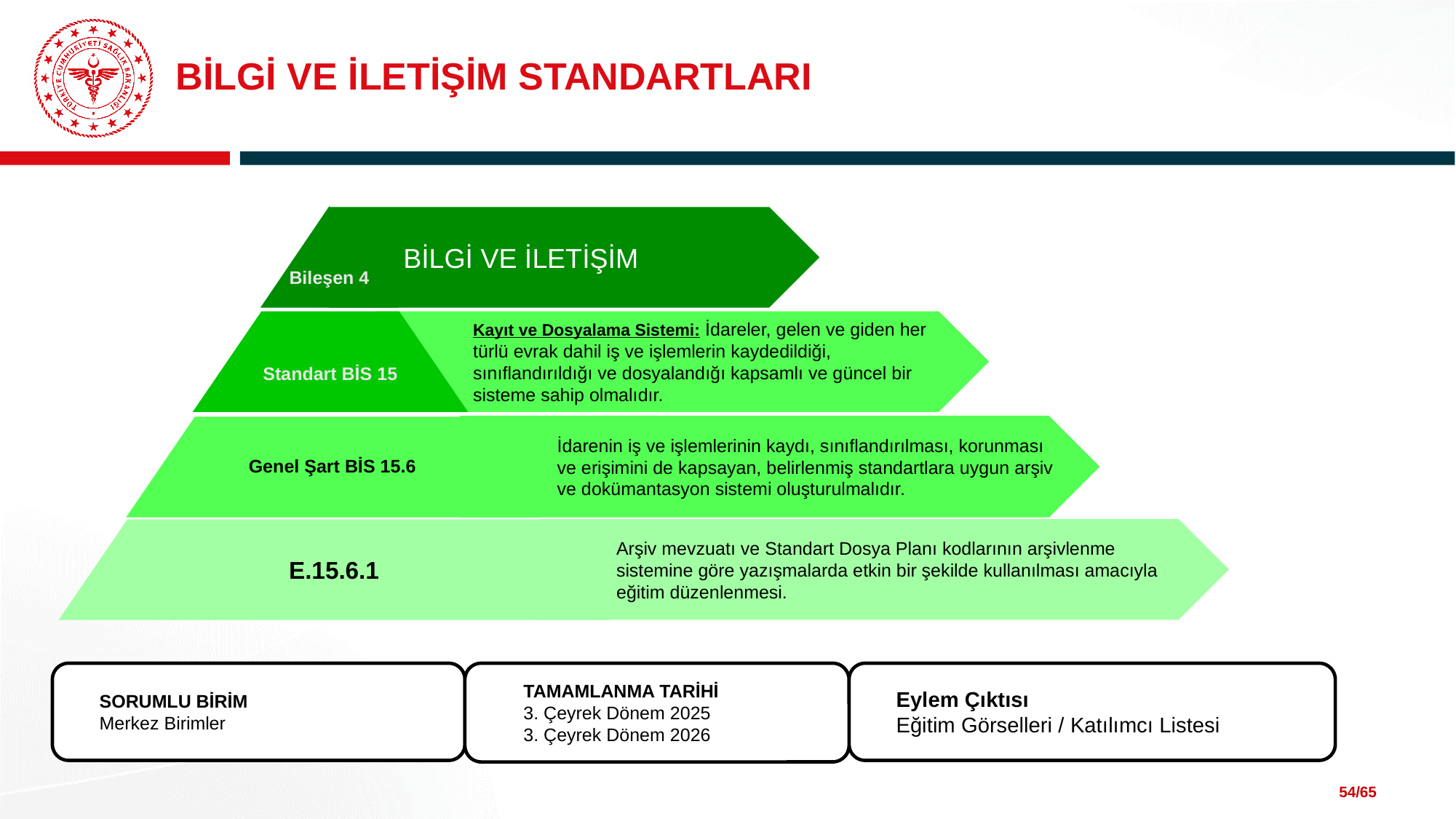

# BİLGİ VE İLETİŞİM STANDARTLARI

Bileşen 4
BİLGİ VE İLETİŞİM

Standart BİS 15
İdarenin iş ve işlemlerinin kaydı, sınıflandırılması, korunması ve erişimini de kapsayan, belirlenmiş standartlara uygun arşiv ve dokümantasyon sistemi oluşturulmalıdır.
Genel Şart BİS 15.6
Arşiv mevzuatı ve Standart Dosya Planı kodlarının arşivlenme sistemine göre yazışmalarda etkin bir şekilde kullanılması amacıyla eğitim düzenlenmesi.
E.15.6.1
Kayıt ve Dosyalama Sistemi: İdareler, gelen ve giden her türlü evrak dahil iş ve işlemlerin kaydedildiği, sınıflandırıldığı ve dosyalandığı kapsamlı ve güncel bir sisteme sahip olmalıdır.
Eylem Çıktısı
Eğitim Görselleri / Katılımcı Listesi
SORUMLU BİRİM
Merkez Birimler
TAMAMLANMA TARİHİ
3. Çeyrek Dönem 2025
3. Çeyrek Dönem 2026